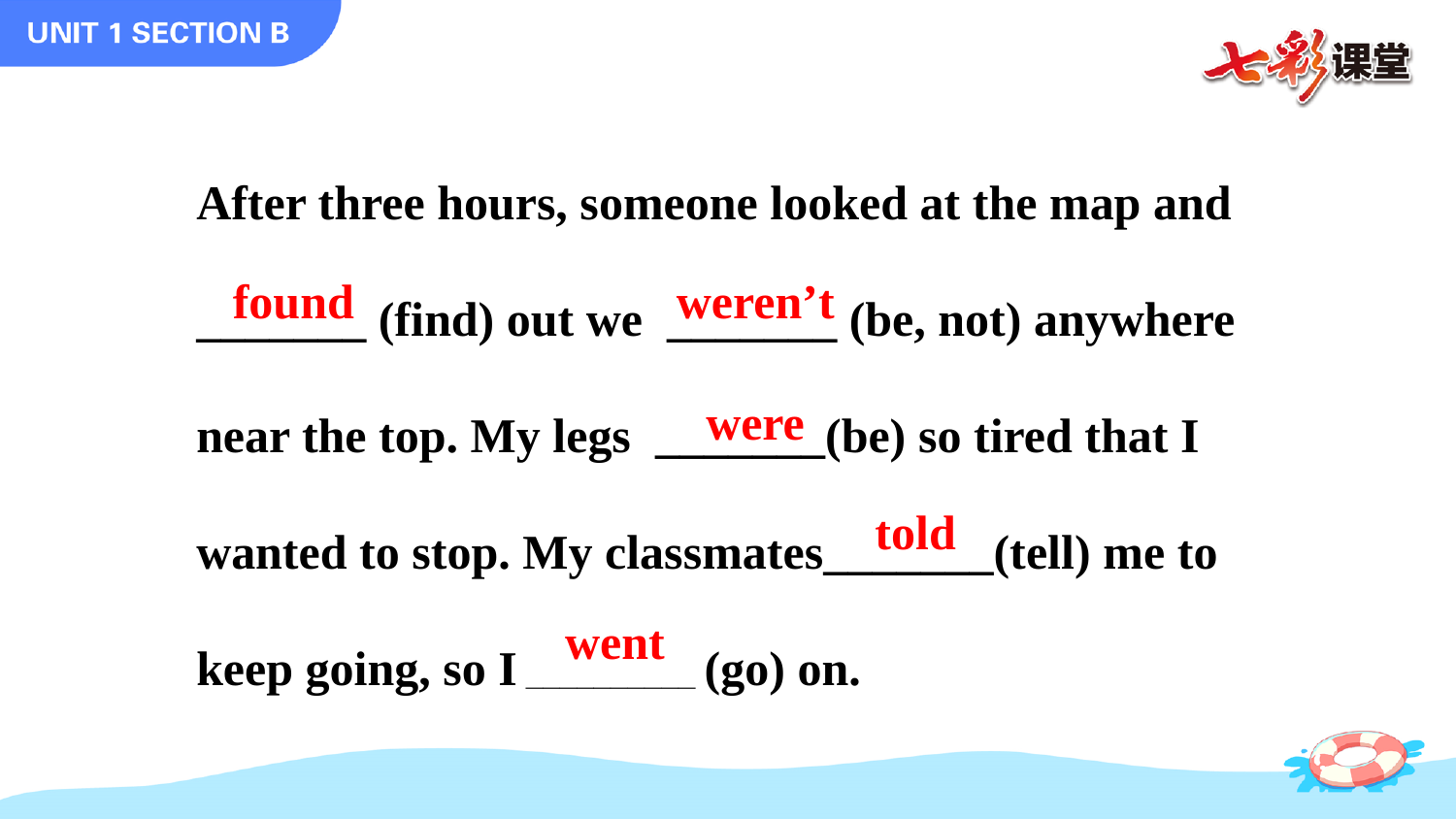

After three hours, someone looked at the map and  _______ (find) out we  _______ (be, not) anywhere near the top. My legs  _______(be) so tired that I wanted to stop. My classmates_______(tell) me to keep going, so I __________ (go) on.
found
weren’t
were
told
went